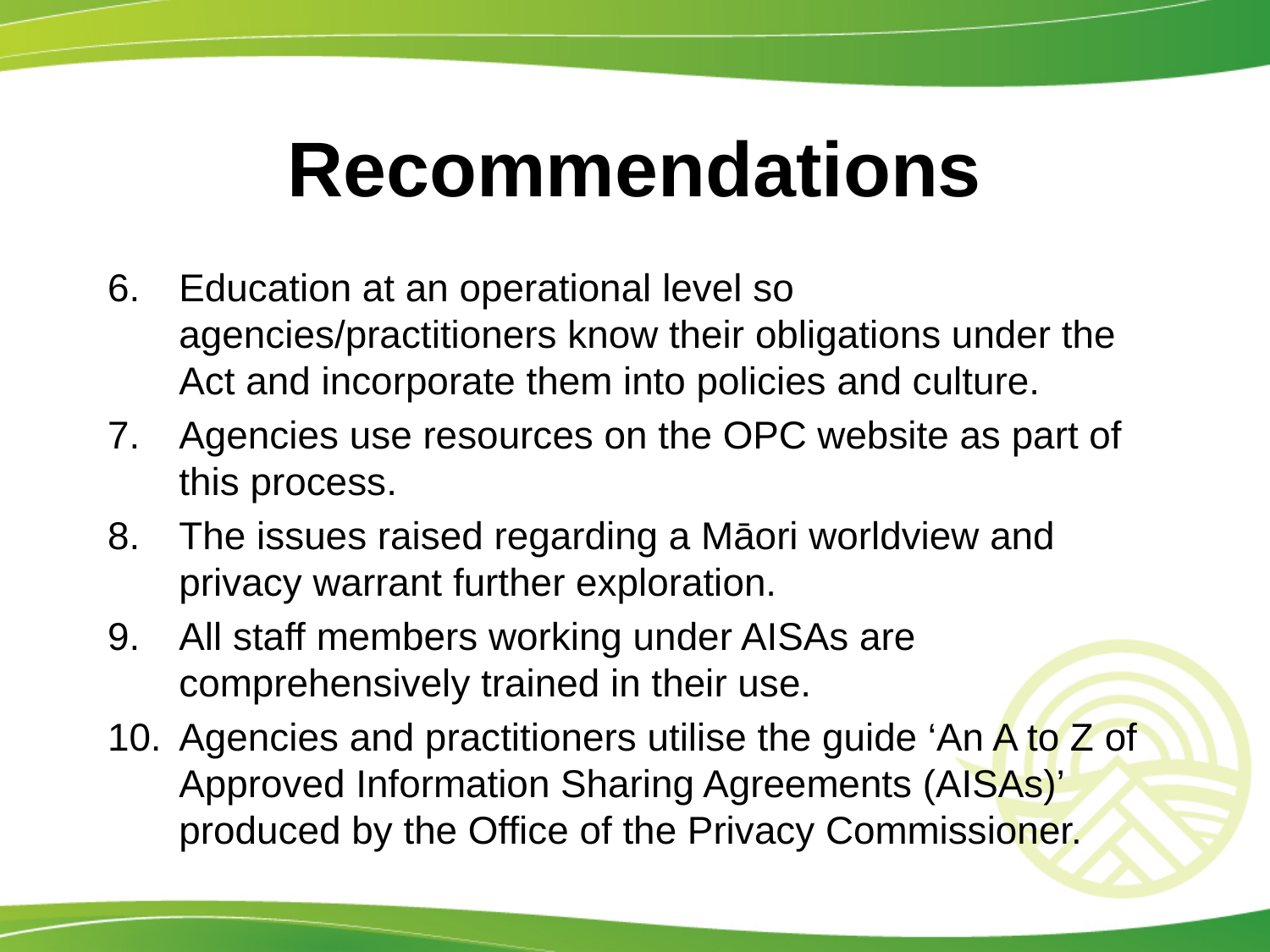

# Recommendations
Education at an operational level so agencies/practitioners know their obligations under the Act and incorporate them into policies and culture.
Agencies use resources on the OPC website as part of this process.
The issues raised regarding a Māori worldview and privacy warrant further exploration.
All staff members working under AISAs are comprehensively trained in their use.
Agencies and practitioners utilise the guide ‘An A to Z of Approved Information Sharing Agreements (AISAs)’ produced by the Office of the Privacy Commissioner.